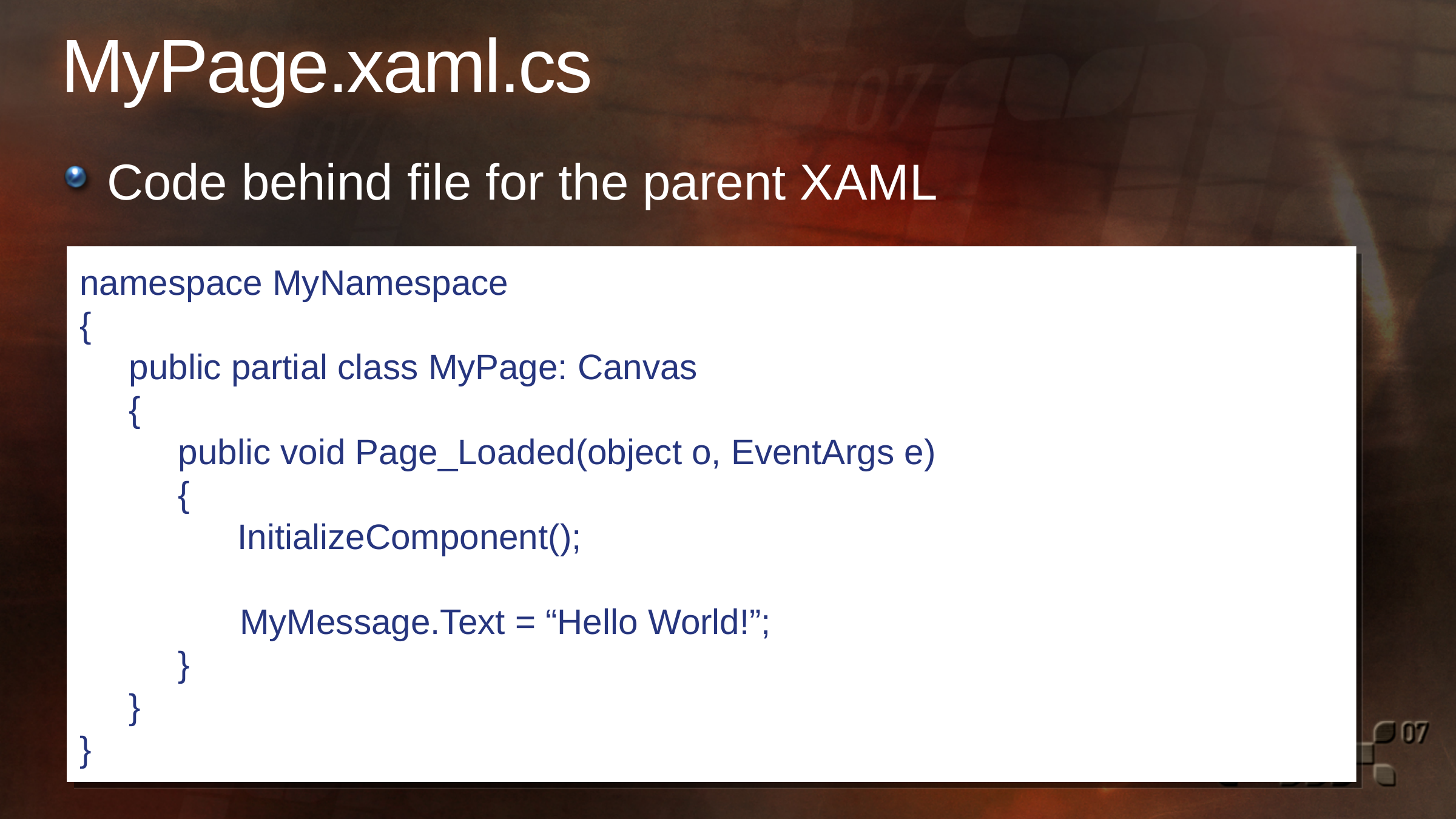

# MyPage.xaml.cs
Code behind file for the parent XAML

namespace MyNamespace
{
     public partial class MyPage: Canvas
     {
          public void Page_Loaded(object o, EventArgs e)
          {
                InitializeComponent();

	       MyMessage.Text = “Hello World!”;
          }
     }
}